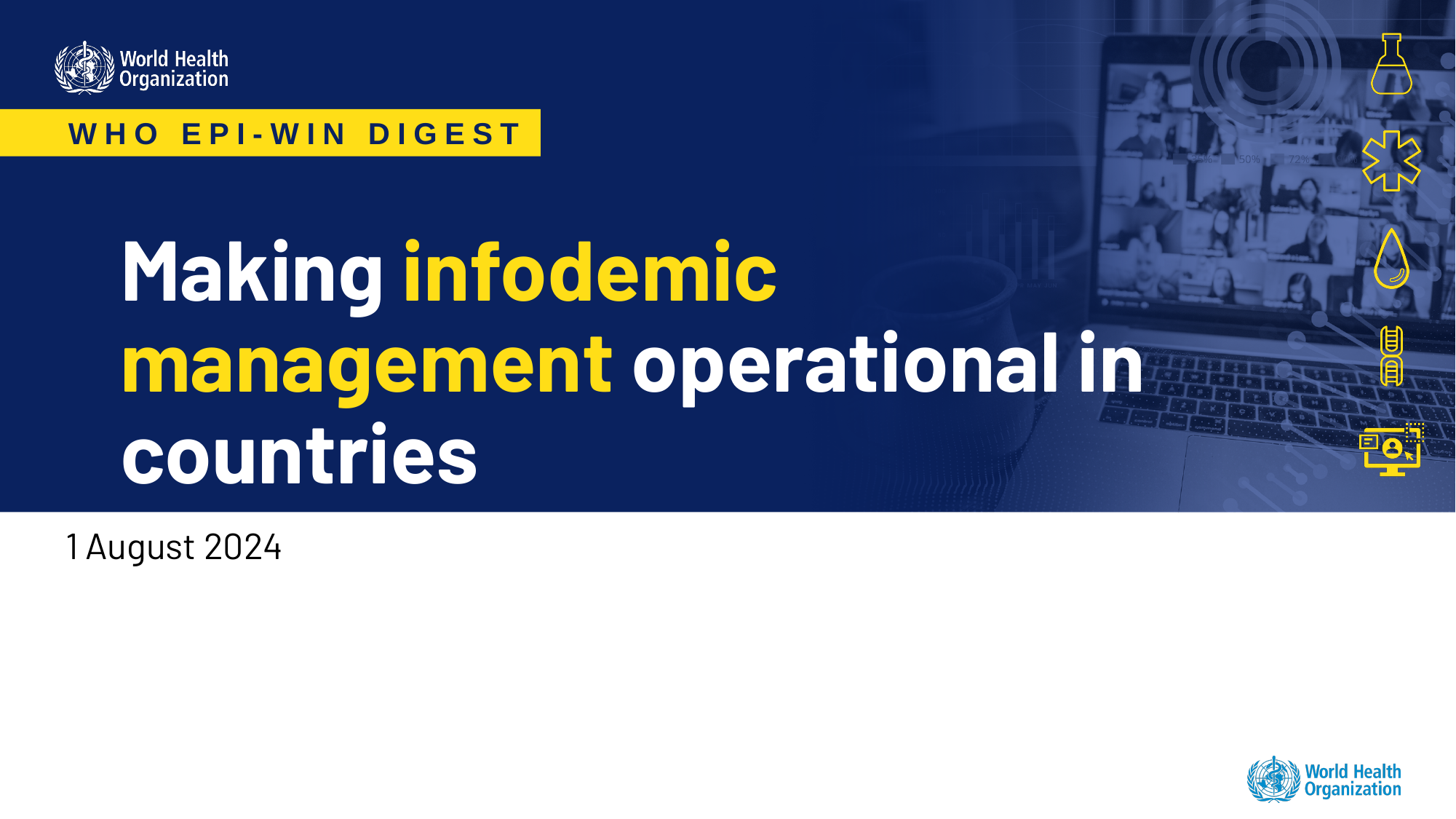

# Making infodemic management operational in countries
1 August 2024